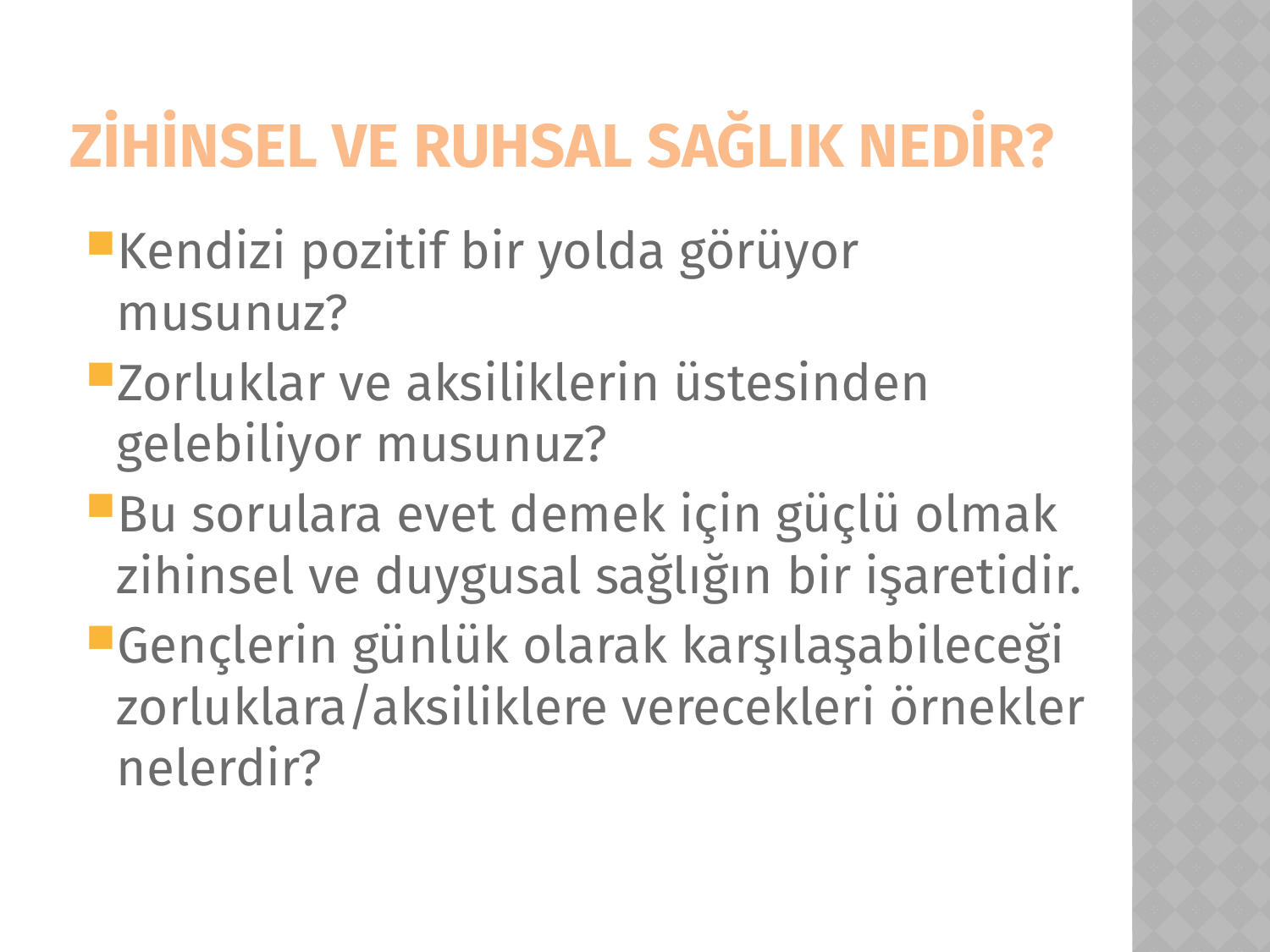

# ZİHİNSEL VE RUHSAL SAĞLIK NEDİR?
Kendizi pozitif bir yolda görüyor musunuz?
Zorluklar ve aksiliklerin üstesinden gelebiliyor musunuz?
Bu sorulara evet demek için güçlü olmak zihinsel ve duygusal sağlığın bir işaretidir.
Gençlerin günlük olarak karşılaşabileceği zorluklara/aksiliklere verecekleri örnekler nelerdir?